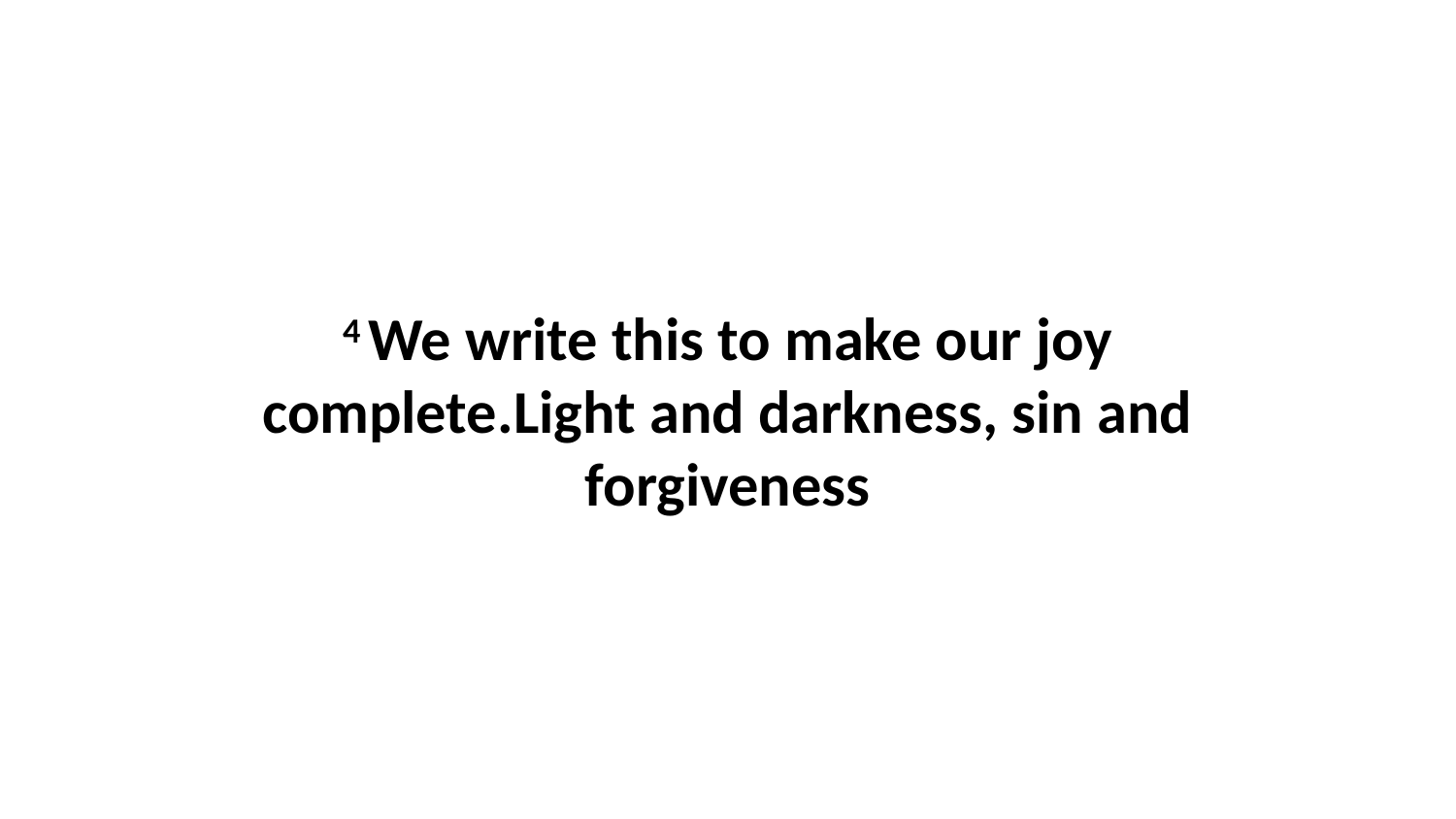

4 We write this to make our joy complete.Light and darkness, sin and forgiveness